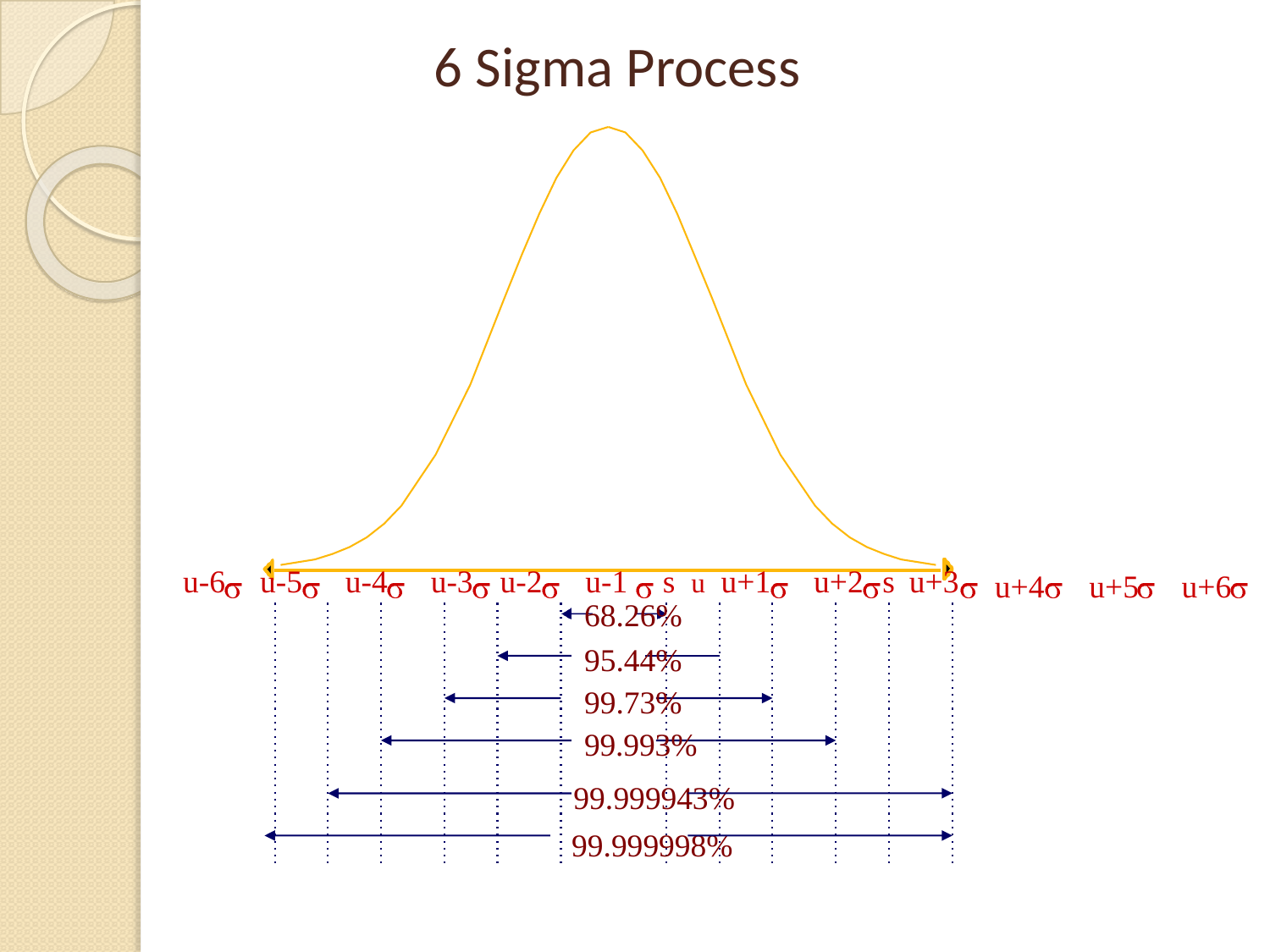

# 6 Sigma Process
u-6	u-5	u-4	u-3	u-2	u-1	s  u  u+1	u+2	s u+3
68.26%
u+4	u+5	u+6

95.44%
99.73%
99.993%
99.999943%
99.999998%